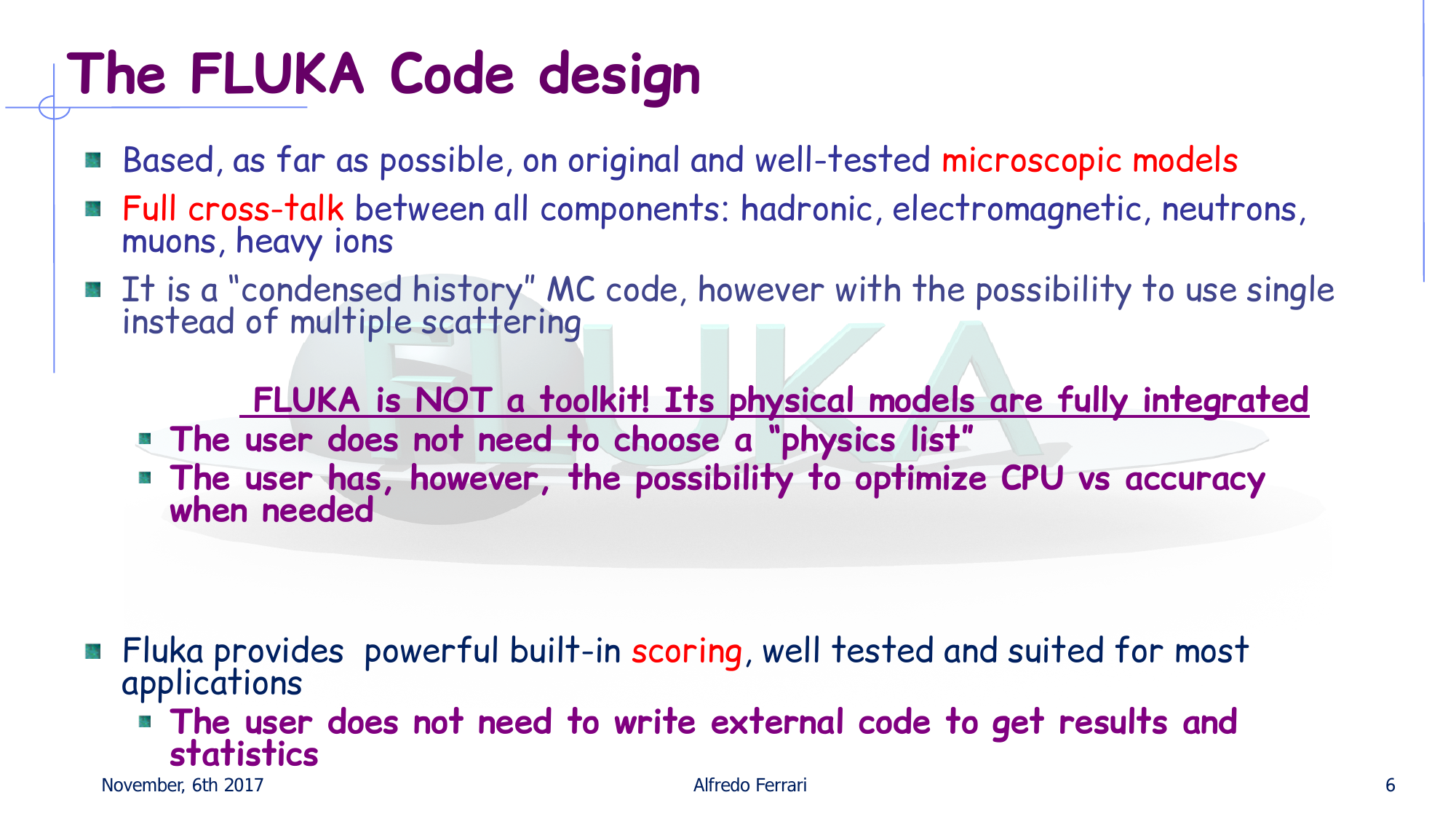

# The FLUKA Code design

Based, as far as possible, on original and well-tested microscopic models
Full cross-talk between all components: hadronic, electromagnetic, neutrons,  muons, heavy ions
It is a “condensed history” MC code, however with the possibility to use single instead of multiple scattering

            FLUKA is NOT a toolkit! Its physical models are fully integrated
The user does not need to choose a “physics list”
The user has, however, the possibility to optimize CPU vs accuracy when needed

Fluka provides  powerful built-in scoring, well tested and suited for most applications
The user does not need to write external code to get results and statistics

November, 6th 2017
Alfredo Ferrari
6